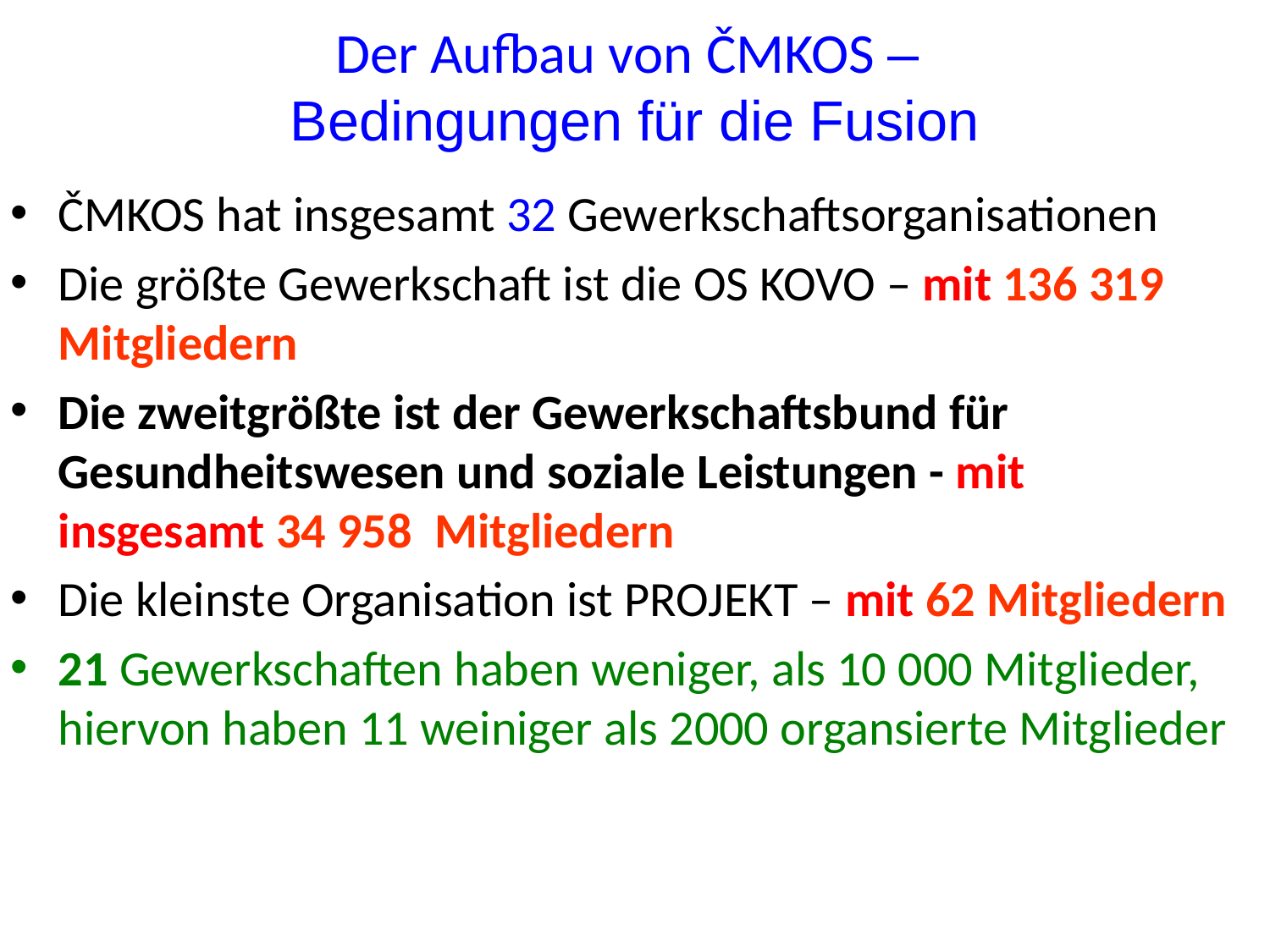

Der Aufbau von ČMKOS –
Bedingungen für die Fusion
ČMKOS hat insgesamt 32 Gewerkschaftsorganisationen
Die größte Gewerkschaft ist die OS KOVO – mit 136 319 Mitgliedern
Die zweitgrößte ist der Gewerkschaftsbund für Gesundheitswesen und soziale Leistungen - mit insgesamt 34 958  Mitgliedern
Die kleinste Organisation ist PROJEKT – mit 62 Mitgliedern
21 Gewerkschaften haben weniger, als 10 000 Mitglieder, hiervon haben 11 weiniger als 2000 organsierte Mitglieder